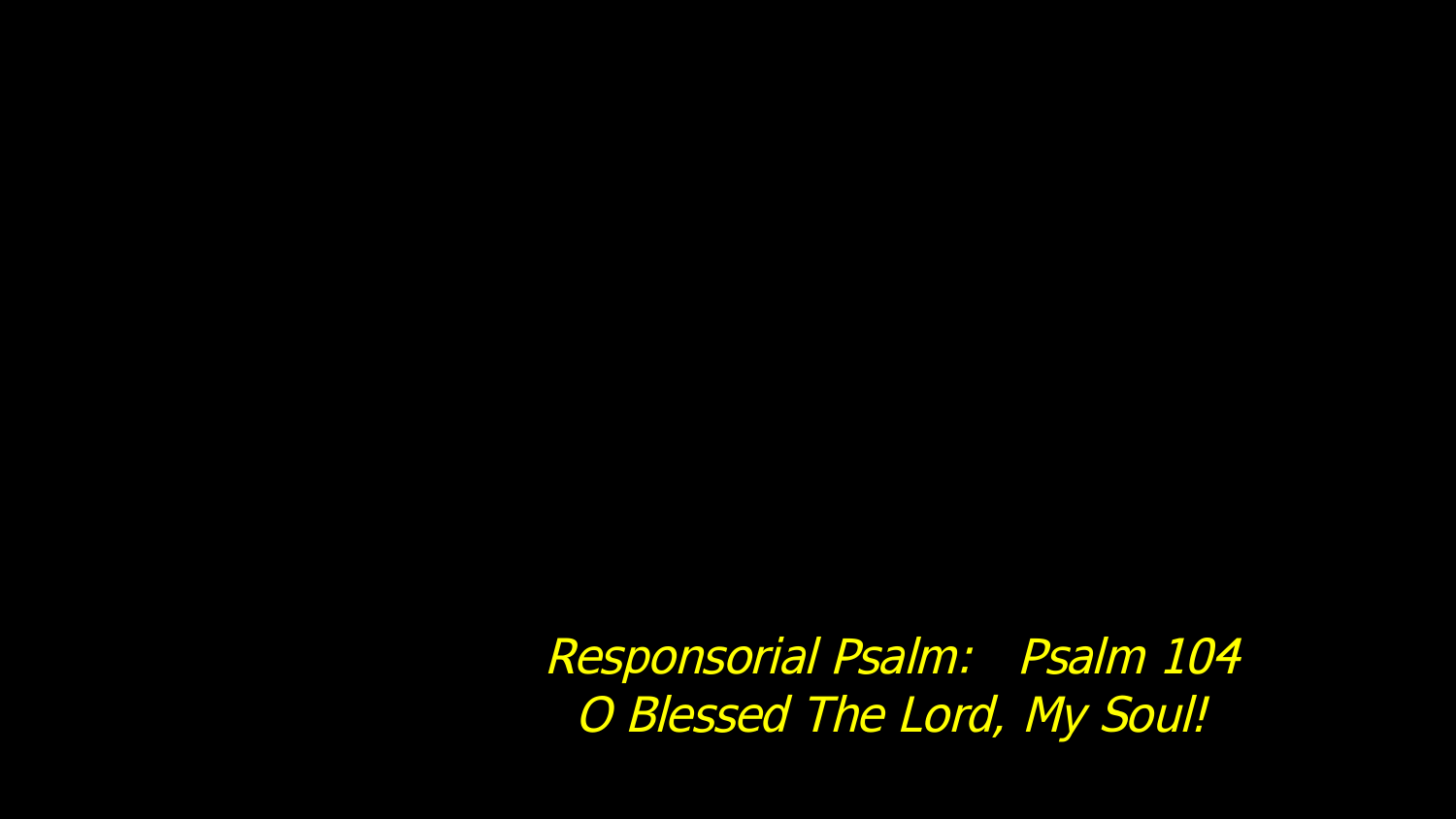

# Responsorial Psalm:   Psalm 104 O Blessed The Lord, My Soul!